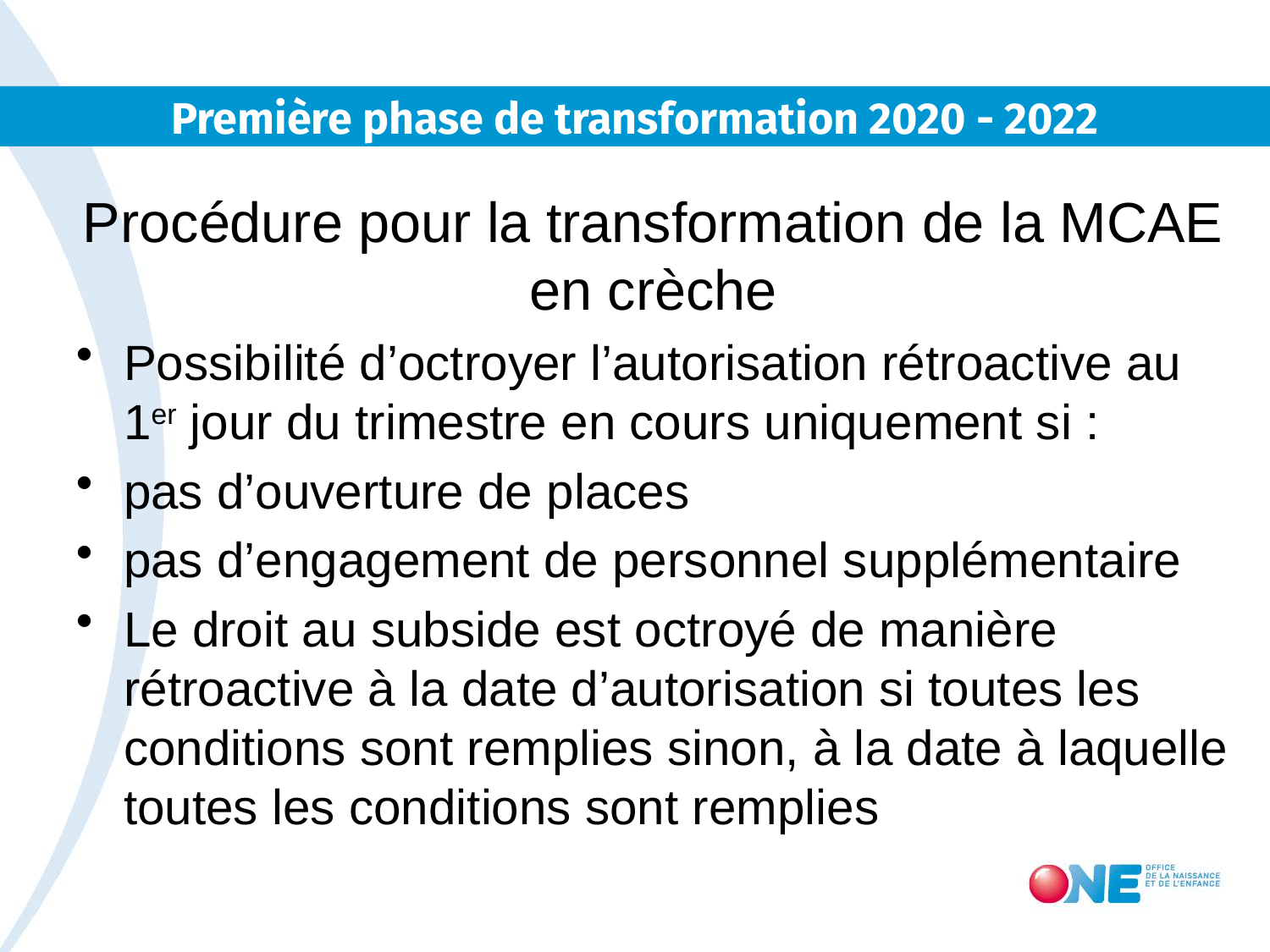

# Première phase de transformation 2020 - 2022
Procédure pour la transformation de la MCAE en crèche
Possibilité d’octroyer l’autorisation rétroactive au 1er jour du trimestre en cours uniquement si :
pas d’ouverture de places
pas d’engagement de personnel supplémentaire
Le droit au subside est octroyé de manière rétroactive à la date d’autorisation si toutes les conditions sont remplies sinon, à la date à laquelle toutes les conditions sont remplies